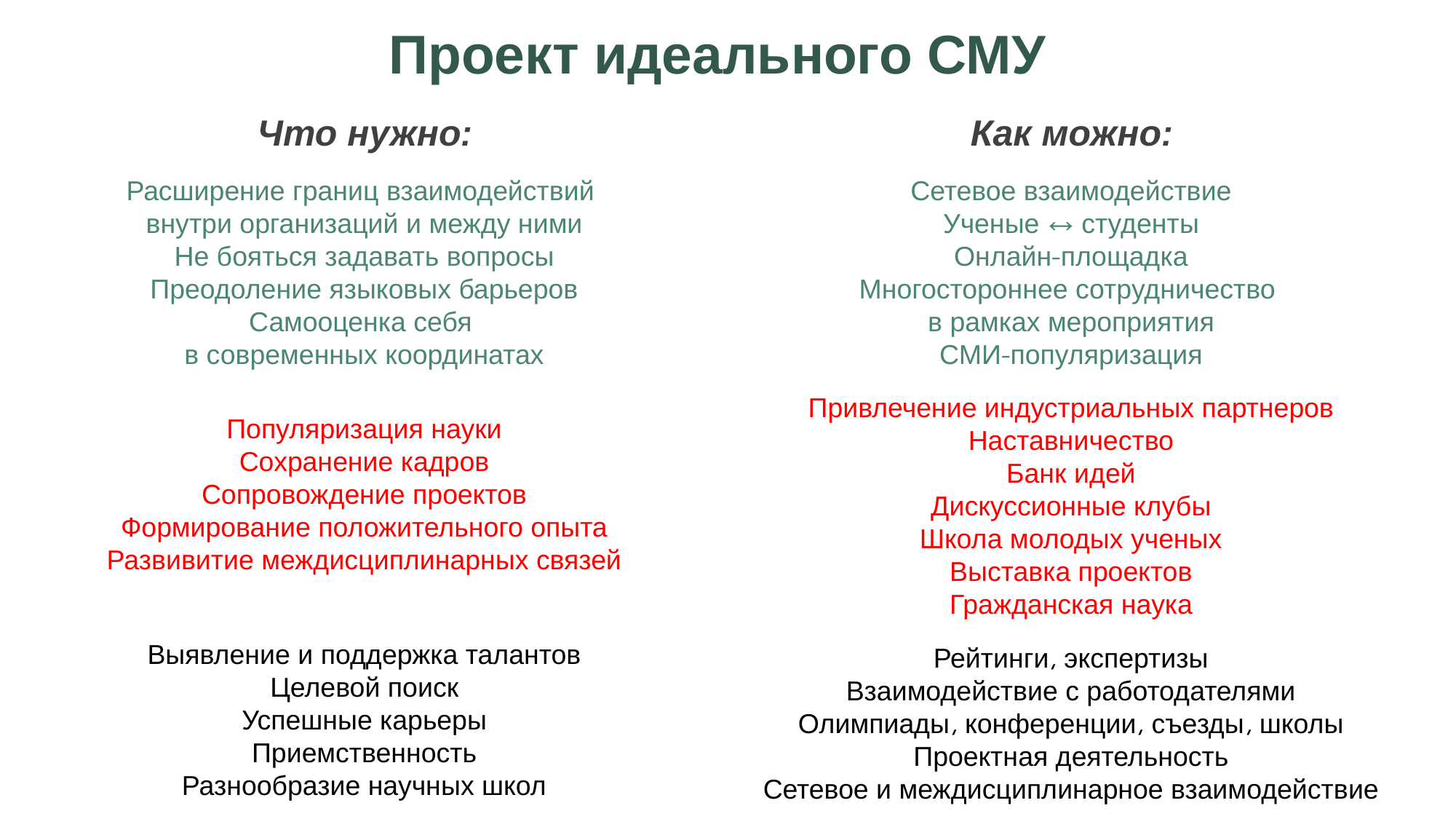

# Проект идеального СМУ
Что нужно:

Расширение границ взаимодействий
внутри организаций и между ними
Не бояться задавать вопросы
Преодоление языковых барьеров
Самооценка себя
в современных координатах

Популяризация науки
Сохранение кадров
Сопровождение проектов
Формирование положительного опыта
Развивитие междисциплинарных связей

Выявление и поддержка талантов
Целевой поиск
Успешные карьеры
Приемственность
Разнообразие научных школ

Как можно:

Сетевое взаимодействие
Ученые ↔ студенты
Онлайн-площадка
Многостороннее сотрудничество
в рамках мероприятия
СМИ-популяризация

Привлечение индустриальных партнеров
Наставничество
Банк идей
Дискуссионные клубы
Школа молодых ученых
Выставка проектов
Гражданская наука

Рейтинги, экспертизы
Взаимодействие с работодателями
Олимпиады, конференции, съезды, школы
Проектная деятельность
Сетевое и междисциплинарное взаимодействие